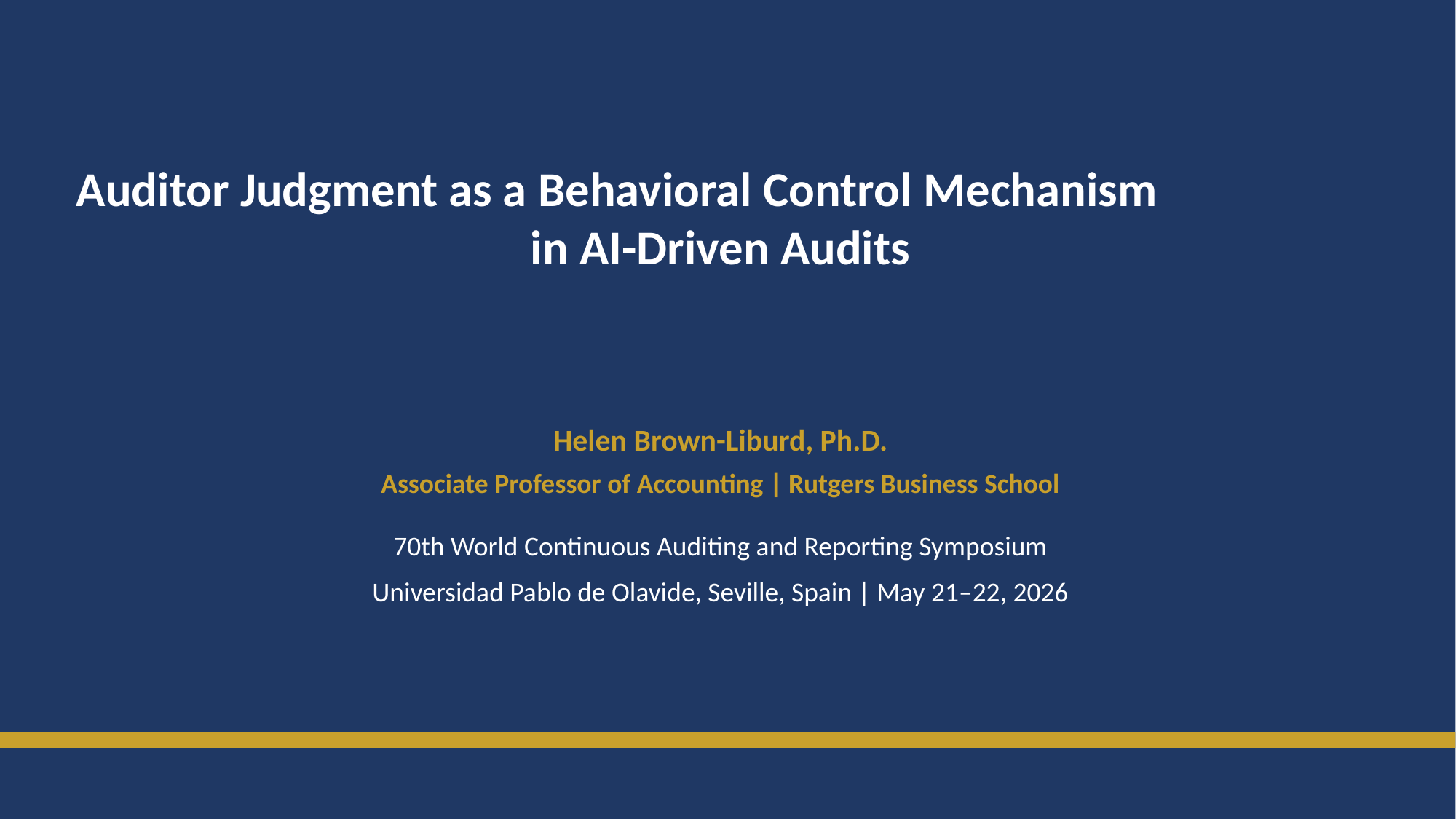

Auditor Judgment as a Behavioral Control Mechanism
in AI-Driven Audits
Helen Brown-Liburd, Ph.D.
Associate Professor of Accounting | Rutgers Business School
70th World Continuous Auditing and Reporting Symposium
Universidad Pablo de Olavide, Seville, Spain | May 21–22, 2026